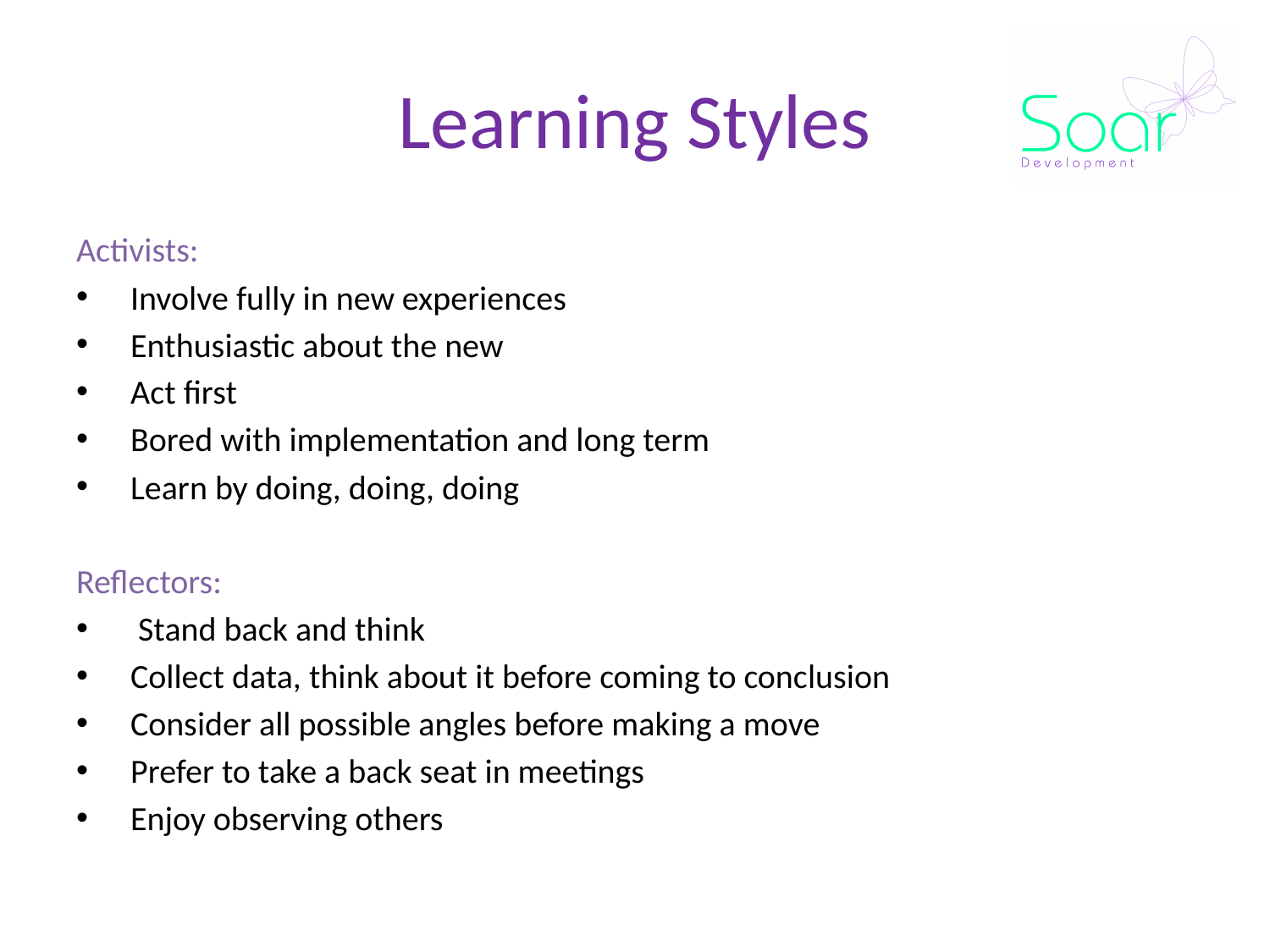

# Learning Styles
Activists:
Involve fully in new experiences
Enthusiastic about the new
Act first
Bored with implementation and long term
Learn by doing, doing, doing

Reflectors:
 Stand back and think
Collect data, think about it before coming to conclusion
Consider all possible angles before making a move
Prefer to take a back seat in meetings
Enjoy observing others